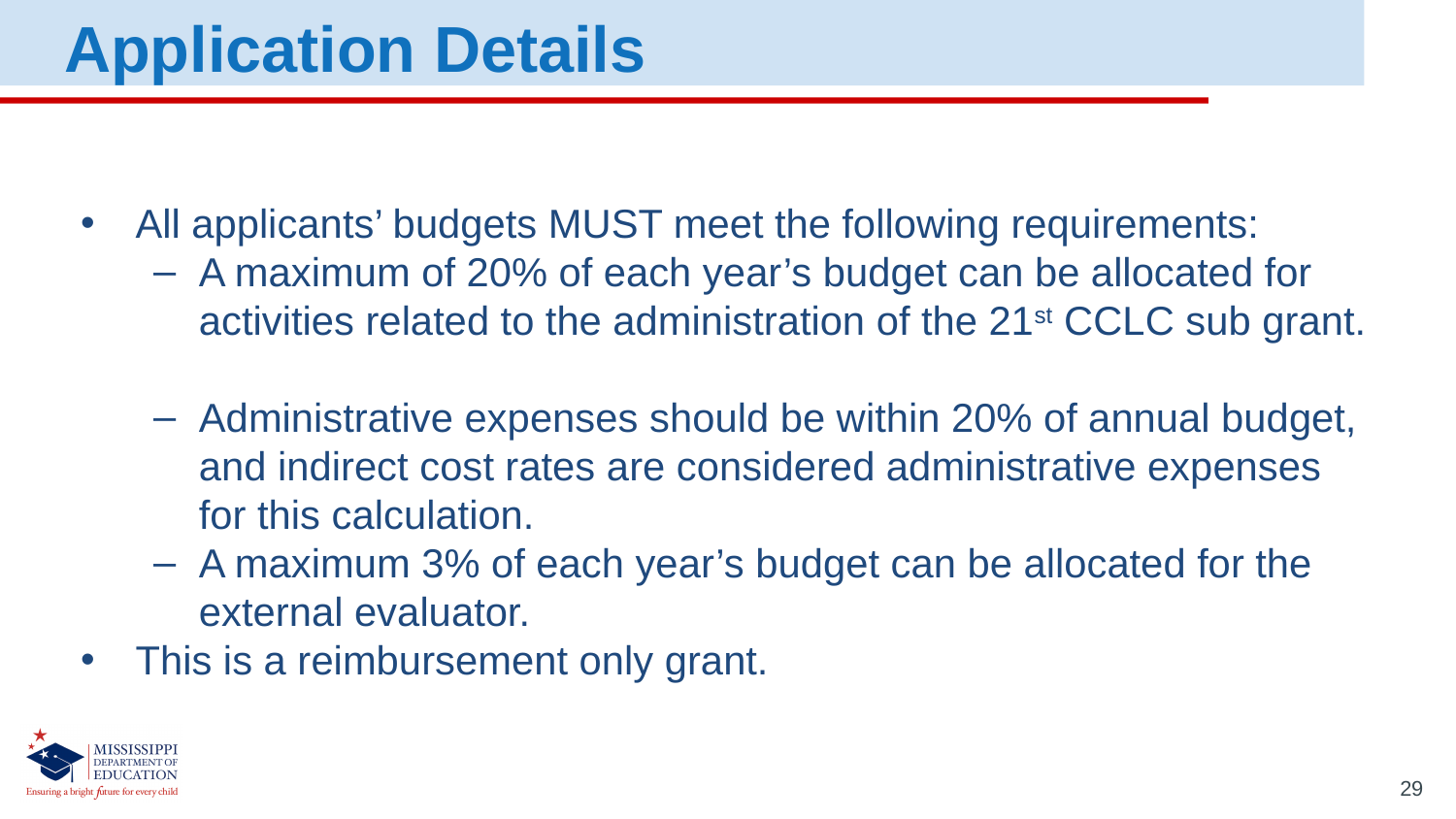

Application Details
All applicants’ budgets MUST meet the following requirements:
A maximum of 20% of each year’s budget can be allocated for activities related to the administration of the 21st CCLC sub grant.
Administrative expenses should be within 20% of annual budget, and indirect cost rates are considered administrative expenses for this calculation.
A maximum 3% of each year’s budget can be allocated for the external evaluator.
This is a reimbursement only grant.

29